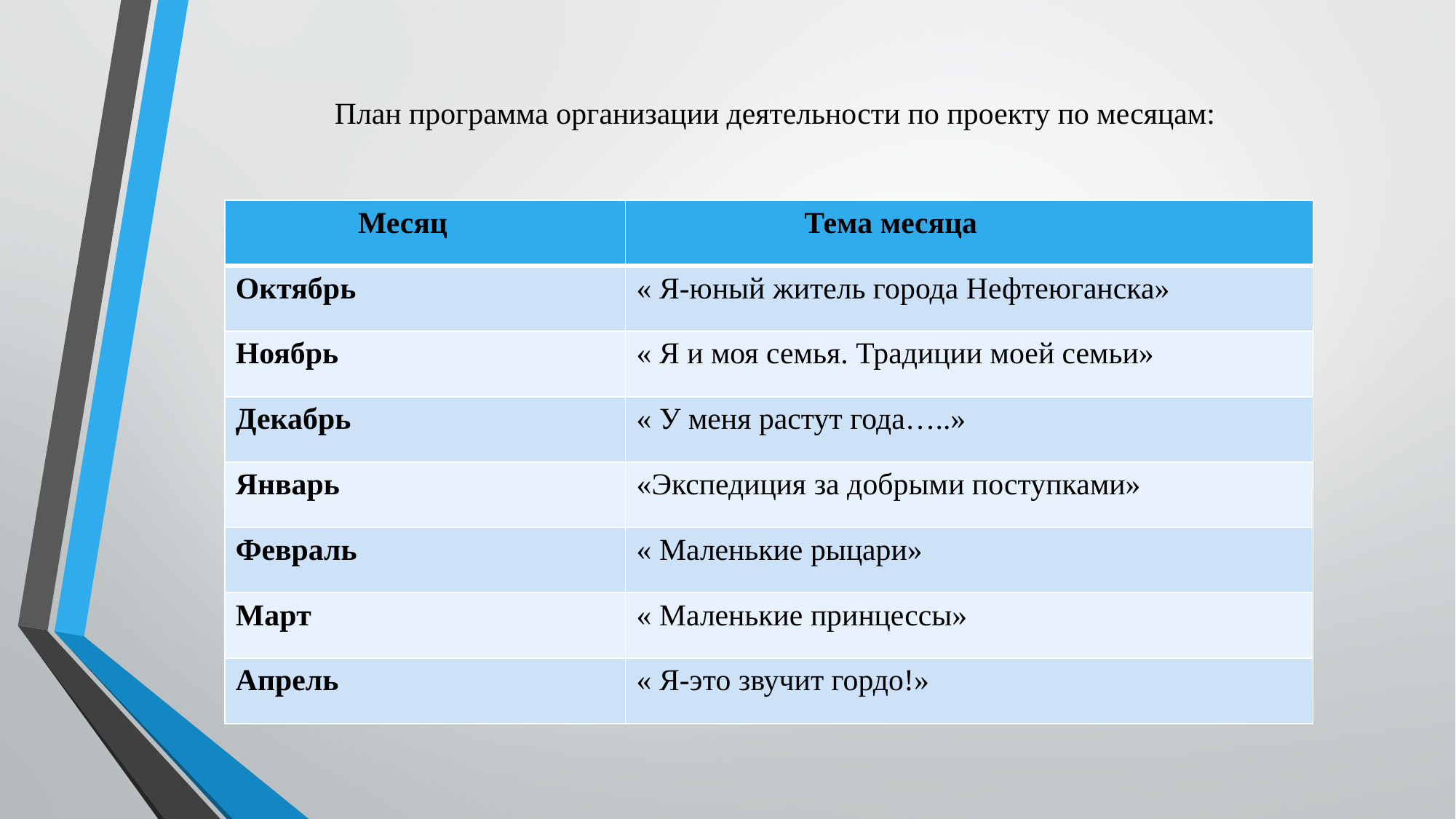

# План программа организации деятельности по проекту по месяцам:
| Месяц | Тема месяца |
| --- | --- |
| Октябрь | « Я-юный житель города Нефтеюганска» |
| Ноябрь | « Я и моя семья. Традиции моей семьи» |
| Декабрь | « У меня растут года…..» |
| Январь | «Экспедиция за добрыми поступками» |
| Февраль | « Маленькие рыцари» |
| Март | « Маленькие принцессы» |
| Апрель | « Я-это звучит гордо!» |